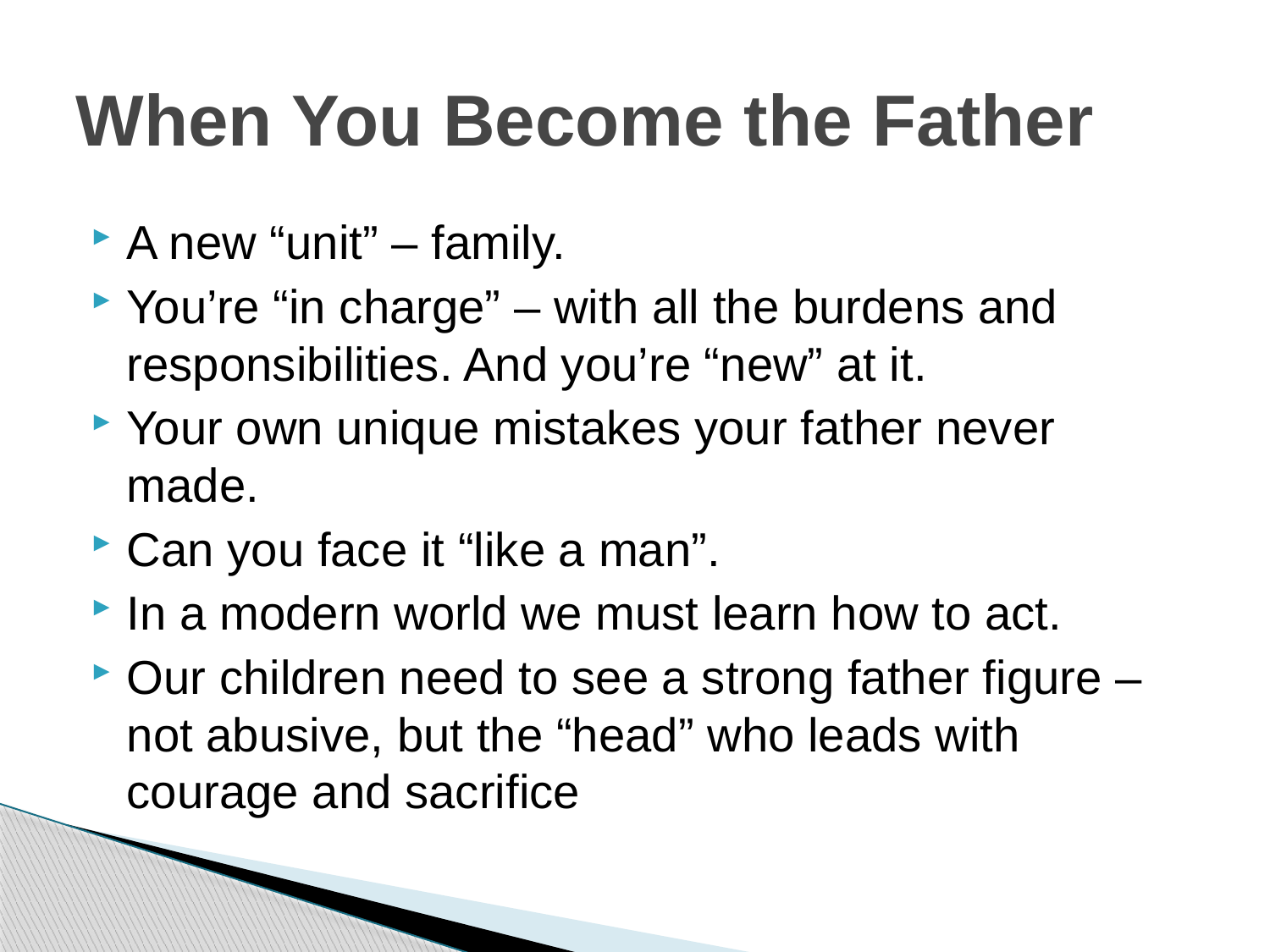

# When You Become the Father
A new “unit” – family.
You’re “in charge” – with all the burdens and responsibilities. And you’re “new” at it.
Your own unique mistakes your father never made.
Can you face it “like a man”.
In a modern world we must learn how to act.
Our children need to see a strong father figure – not abusive, but the “head” who leads with courage and sacrifice